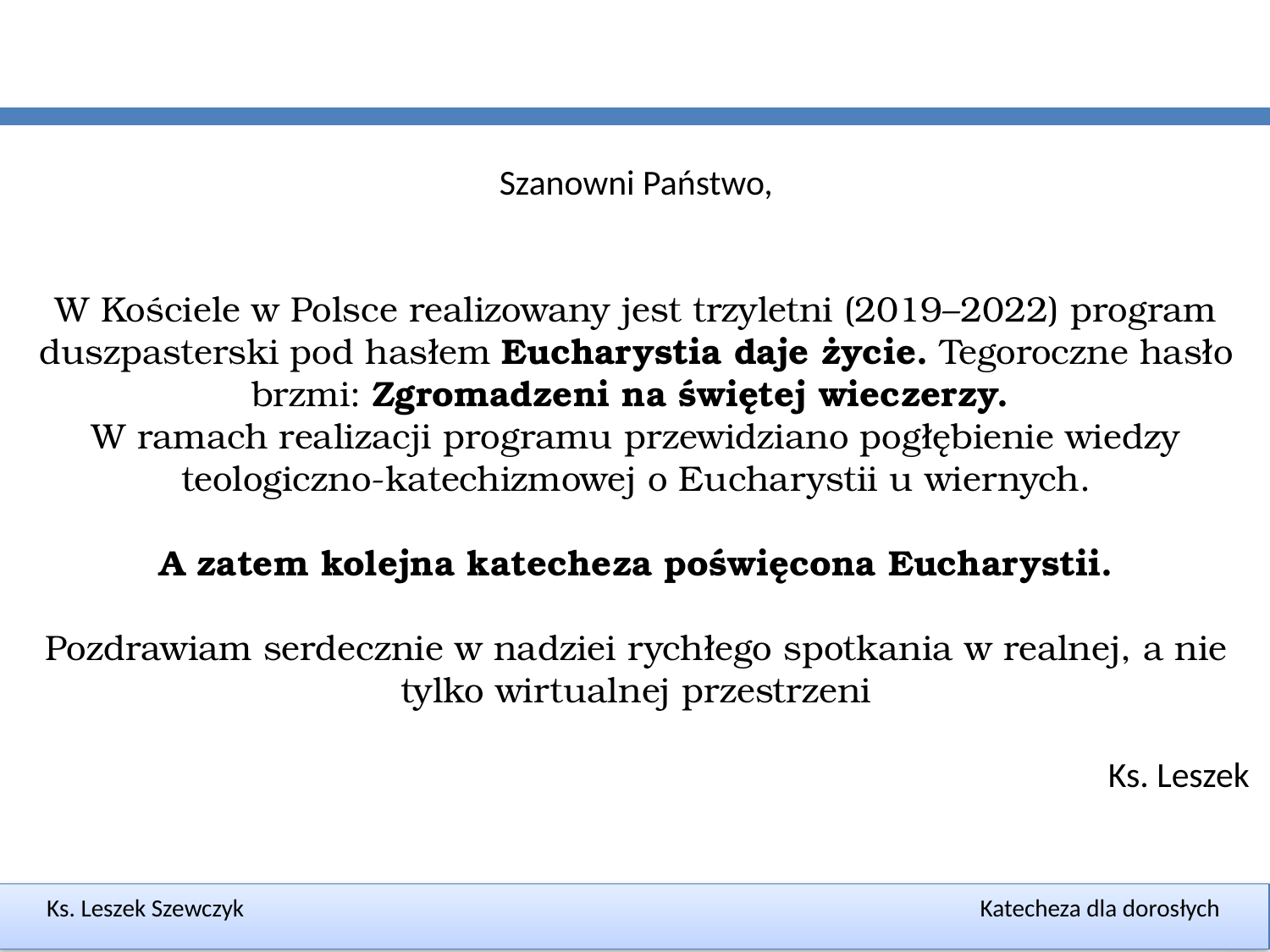

Szanowni Państwo,

W Kościele w Polsce realizowany jest trzyletni (2019–2022) program duszpasterski pod hasłem Eucharystia daje życie. Tegoroczne hasło brzmi: Zgromadzeni na świętej wieczerzy.
W ramach realizacji programu przewidziano pogłębienie wiedzy teologiczno-katechizmowej o Eucharystii u wiernych.

A zatem kolejna katecheza poświęcona Eucharystii.

Pozdrawiam serdecznie w nadziei rychłego spotkania w realnej, a nie tylko wirtualnej przestrzeni

Ks. Leszek

Ks. Leszek Szewczyk                                                                                                                                      Katecheza dla dorosłych